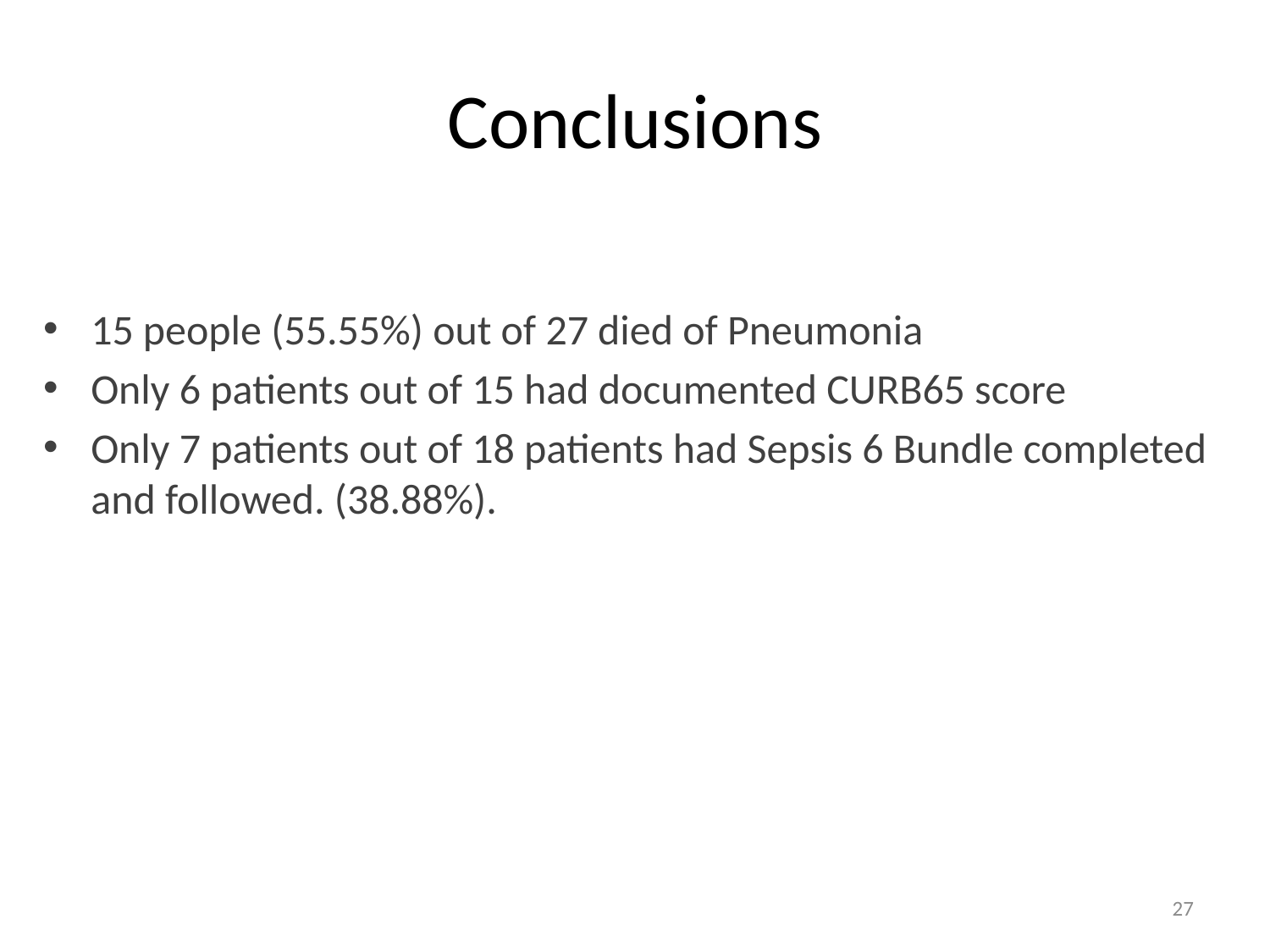

# Conclusions
15 people (55.55%) out of 27 died of Pneumonia
Only 6 patients out of 15 had documented CURB65 score
Only 7 patients out of 18 patients had Sepsis 6 Bundle completed and followed. (38.88%).

27